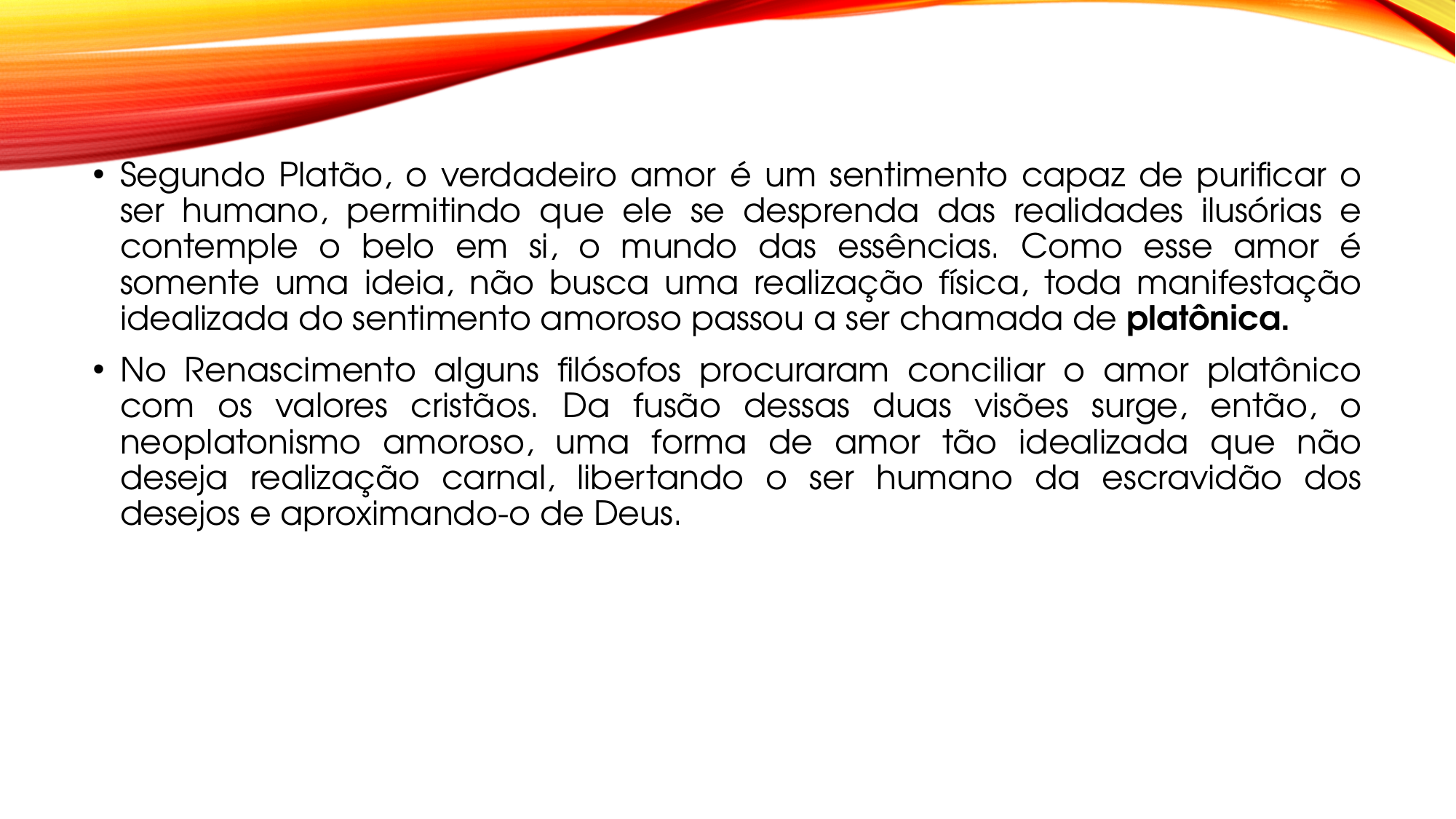

Segundo Platão, o verdadeiro amor é um sentimento capaz de purificar o ser humano, permitindo que ele se desprenda das realidades ilusórias e contemple o belo em si, o mundo das essências. Como esse amor é somente uma ideia, não busca uma realização física, toda manifestação idealizada do sentimento amoroso passou a ser chamada de platônica.
No Renascimento alguns filósofos procuraram conciliar o amor platônico com os valores cristãos. Da fusão dessas duas visões surge, então, o neoplatonismo amoroso, uma forma de amor tão idealizada que não deseja realização carnal, libertando o ser humano da escravidão dos desejos e aproximando-o de Deus.